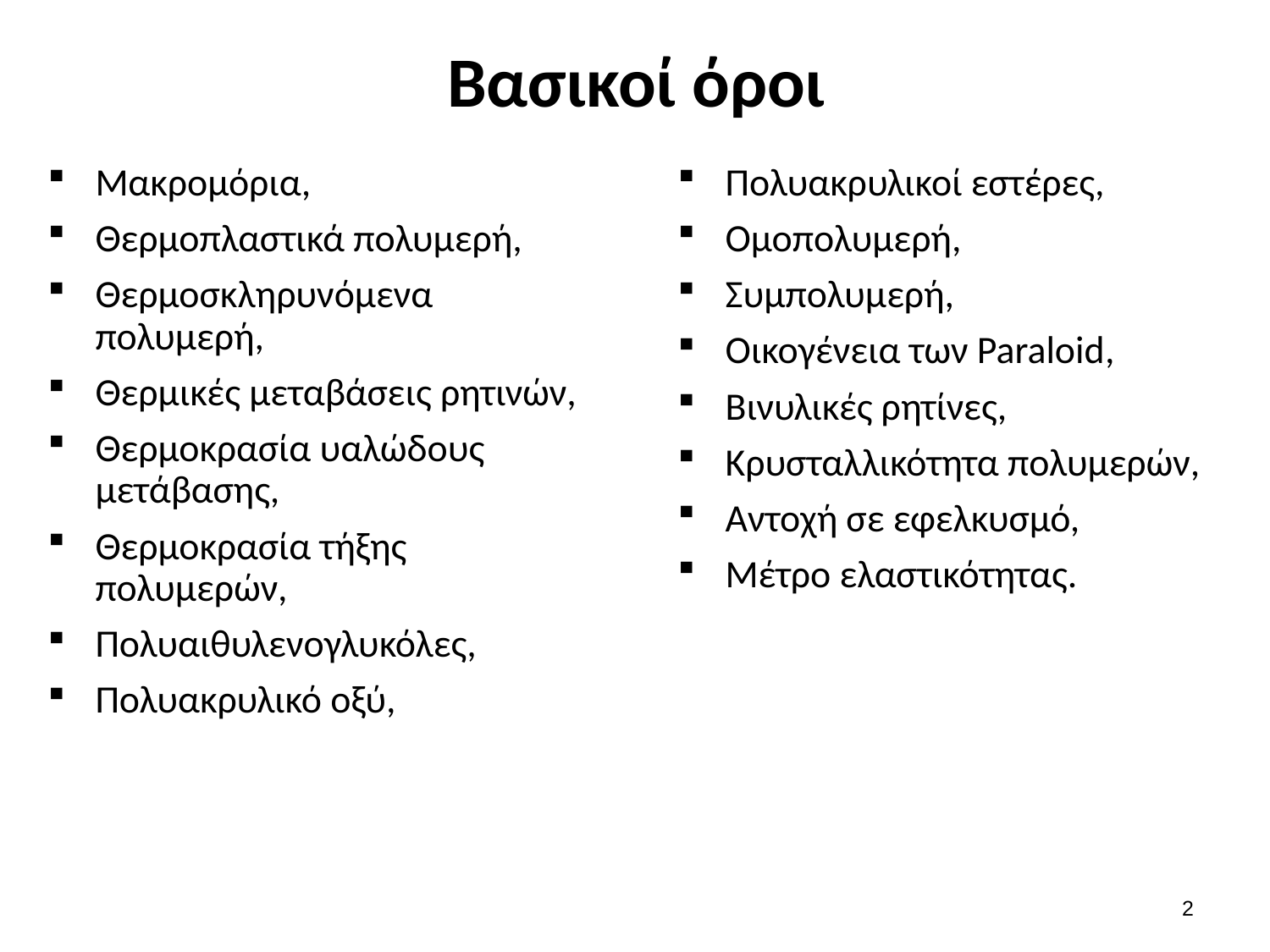

# Βασικοί όροι
Μακρομόρια,
Θερμοπλαστικά πολυμερή,
Θερμοσκληρυνόμενα πολυμερή,
Θερμικές μεταβάσεις ρητινών,
Θερμοκρασία υαλώδους μετάβασης,
Θερμοκρασία τήξης πολυμερών,
Πολυαιθυλενογλυκόλες,
Πολυακρυλικό οξύ,

Πολυακρυλικοί εστέρες,
Ομοπολυμερή,
Συμπολυμερή,
Οικογένεια των Paraloid,
Βινυλικές ρητίνες,
Κρυσταλλικότητα πολυμερών,
Αντοχή σε εφελκυσμό,
Μέτρο ελαστικότητας.

2